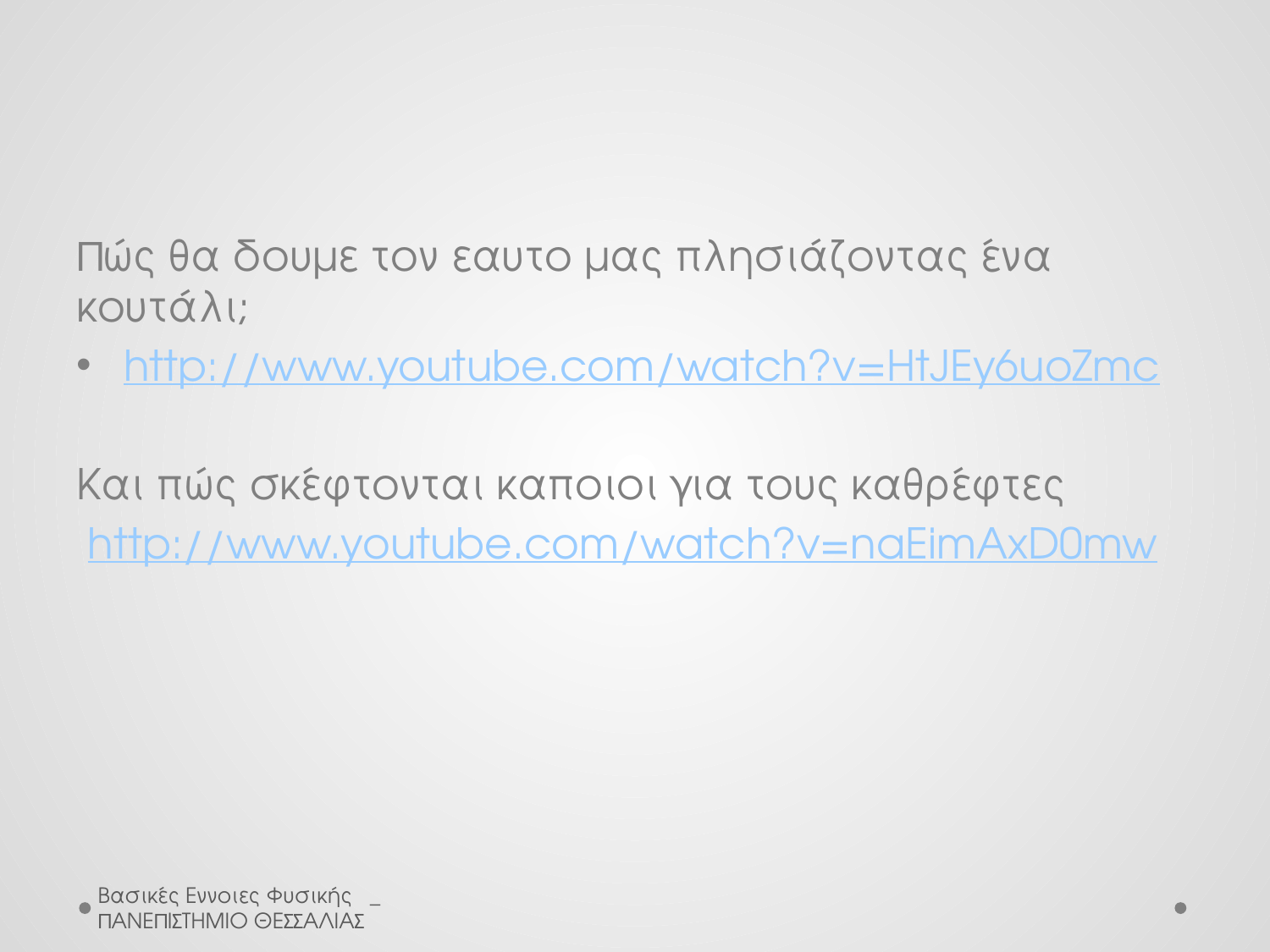

#
Πώς θα δουμε τον εαυτο μας πλησιάζοντας ένα κουτάλι;
http://www.youtube.com/watch?v=HtJEy6uoZmc

Και πώς σκέφτονται καποιοι για τους καθρέφτες
 http://www.youtube.com/watch?v=naEimAxD0mw

Βασικές Εννοιες Φυσικής   _ ΠΑΝΕΠΙΣΤΗΜΙΟ ΘΕΣΣΑΛΙΑΣ